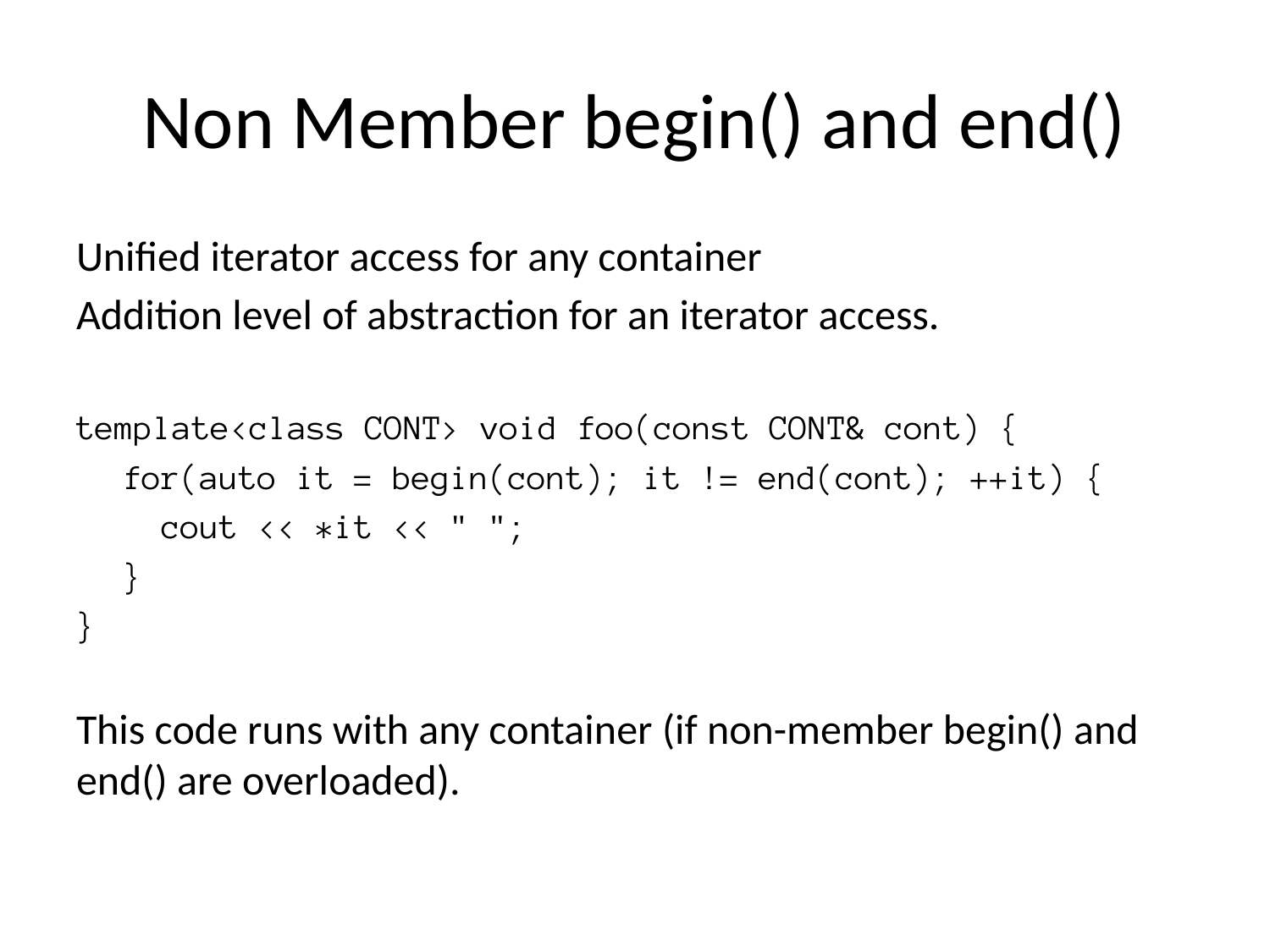

# Non Member begin() and end()
Unified iterator access for any container
Addition level of abstraction for an iterator access.

template<class CONT> void foo(const CONT& cont) {
for(auto it = begin(cont); it != end(cont); ++it) {
  cout << *it << " ";
}
}

This code runs with any container (if non-member begin() and end() are overloaded).